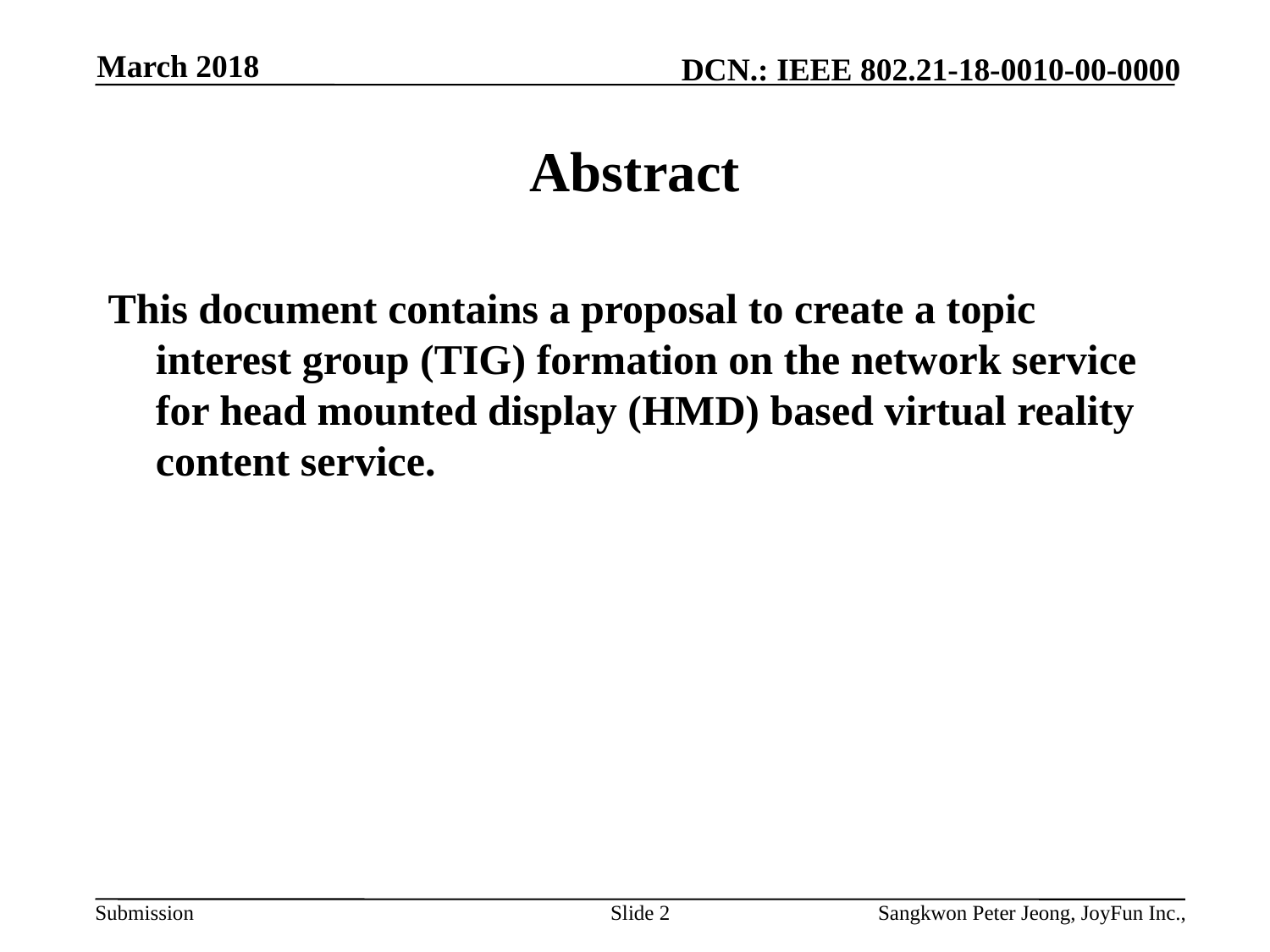

March 2018
# Abstract
This document contains a proposal to create a topic interest group (TIG) formation on the network service for head mounted display (HMD) based virtual reality content service.
Slide 2
Sangkwon Peter Jeong, JoyFun Inc.,